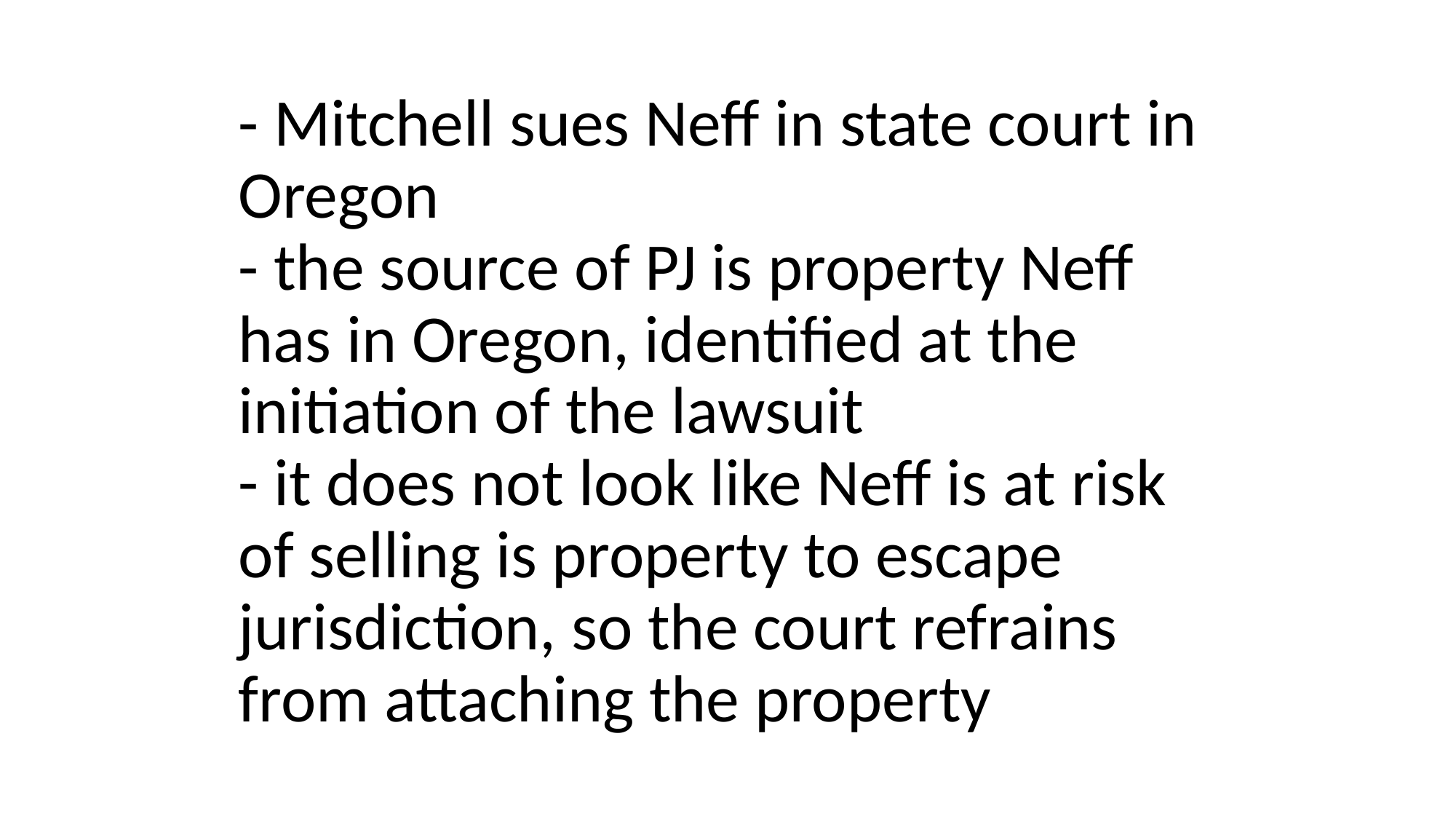

# - Mitchell sues Neff in state court in Oregon - the source of PJ is property Neff has in Oregon, identified at the initiation of the lawsuit - it does not look like Neff is at risk of selling is property to escape jurisdiction, so the court refrains from attaching the property